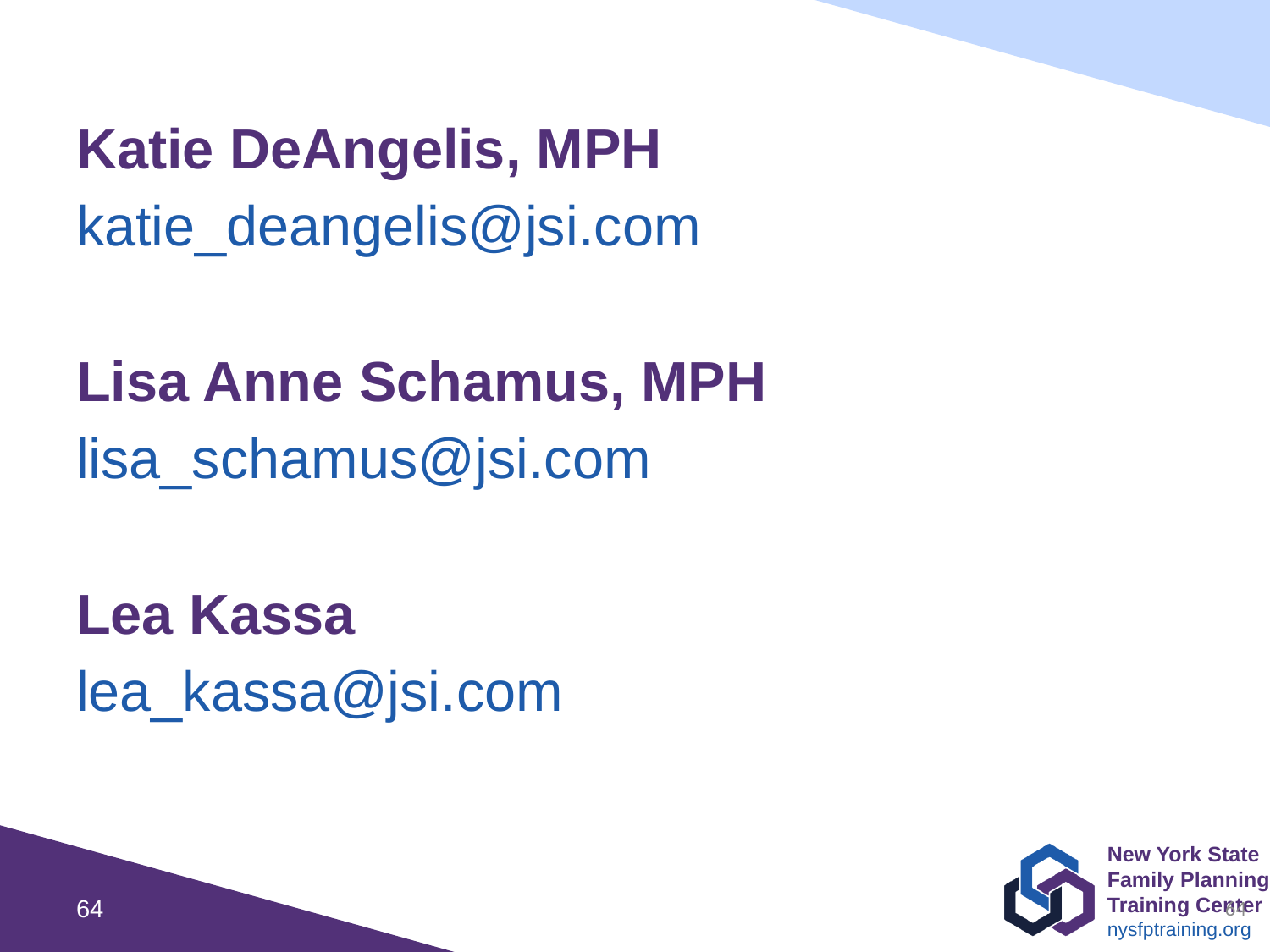

Katie DeAngelis, MPH
katie_deangelis@jsi.com

Lisa Anne Schamus, MPH
lisa_schamus@jsi.com

Lea Kassa
lea_kassa@jsi.com

64
64